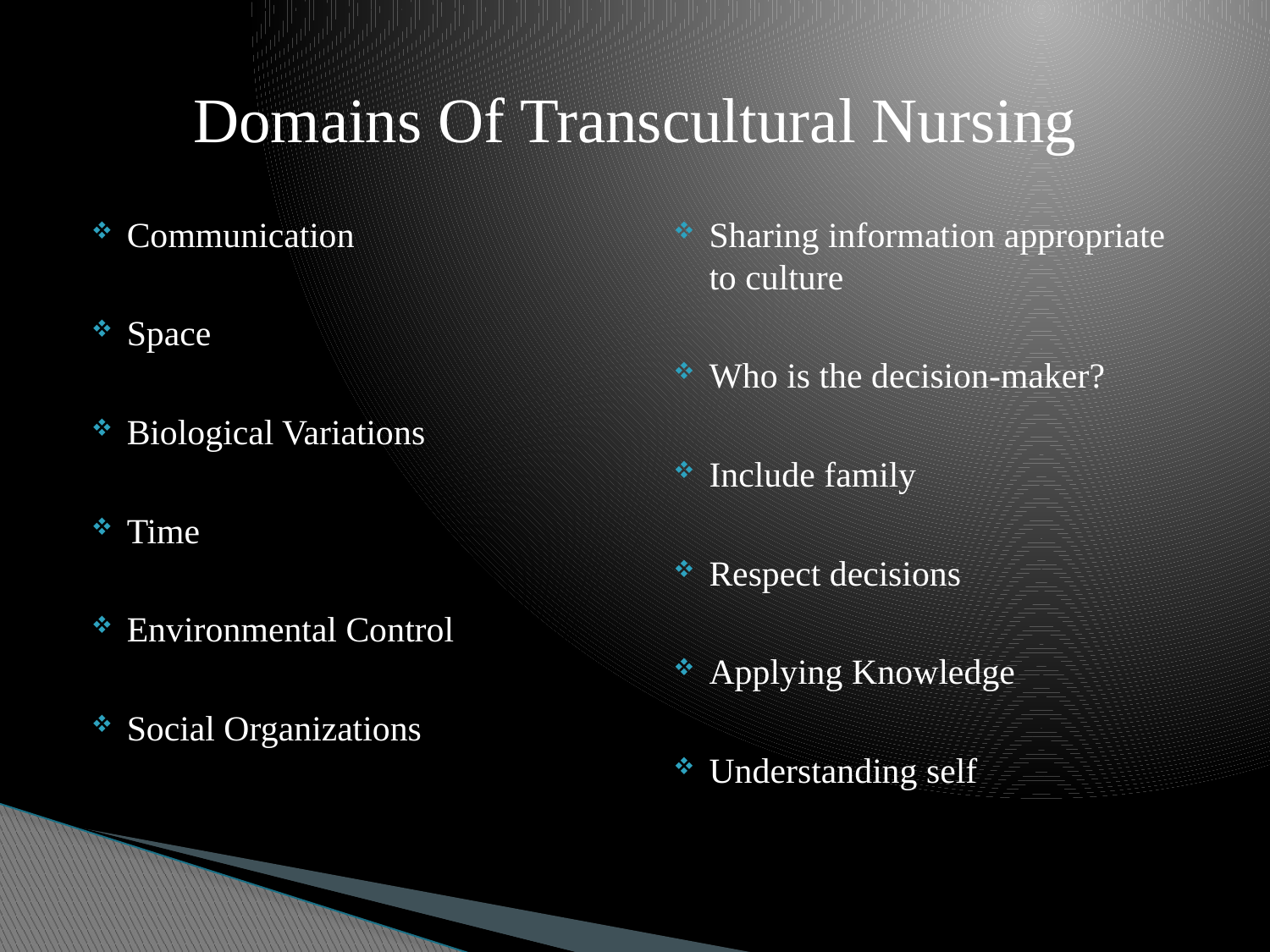

# Domains Of Transcultural Nursing
Communication

Space

Biological Variations

Time

Environmental Control

Social Organizations

Sharing information appropriate to culture

Who is the decision-maker?

Include family

Respect decisions

Applying Knowledge

Understanding self